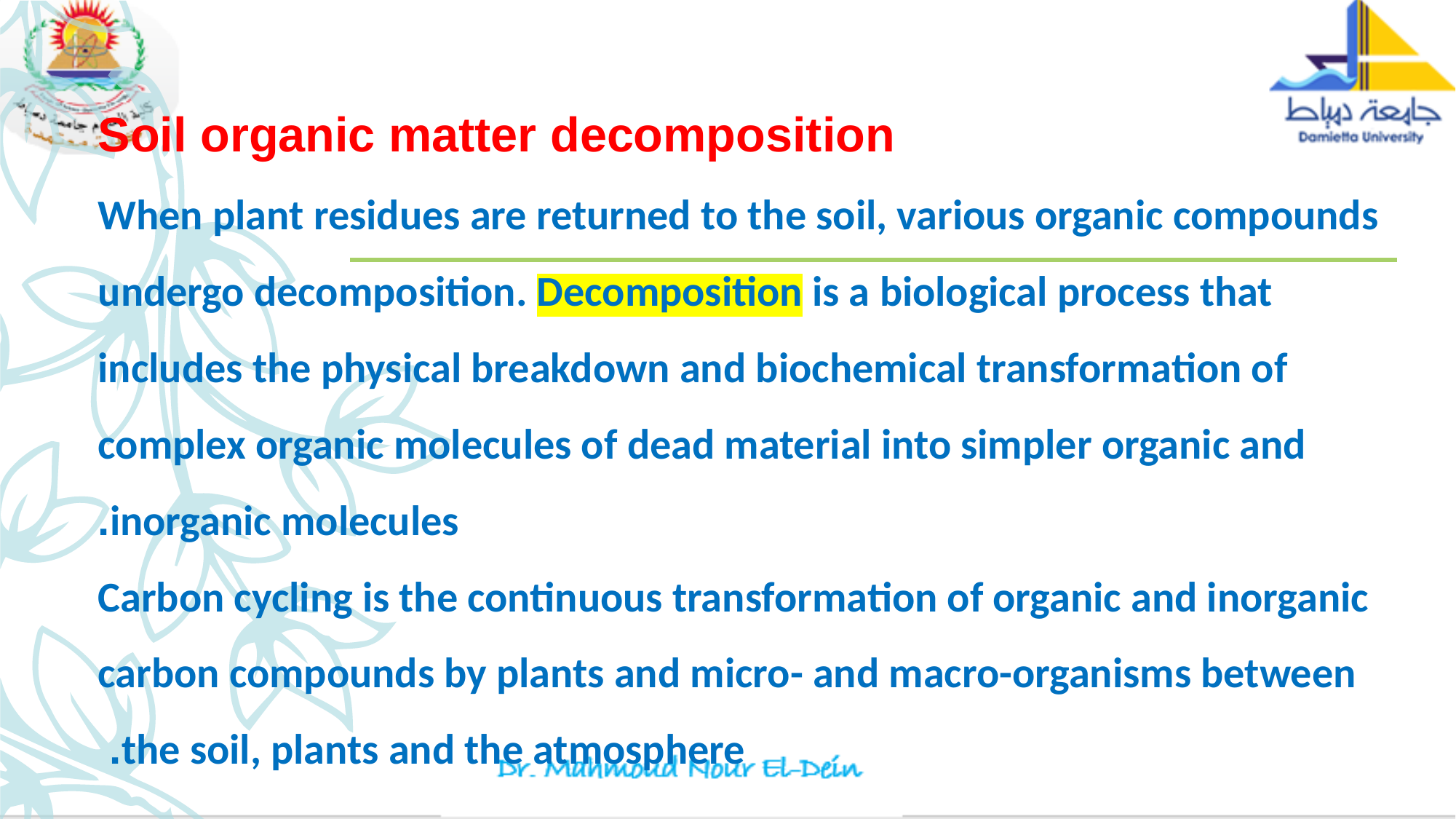

Soil organic matter decomposition
When plant residues are returned to the soil, various organic compounds undergo decomposition. Decomposition is a biological process that includes the physical breakdown and biochemical transformation of complex organic molecules of dead material into simpler organic and inorganic molecules.
Carbon cycling is the continuous transformation of organic and inorganic carbon compounds by plants and micro- and macro-organisms between the soil, plants and the atmosphere.